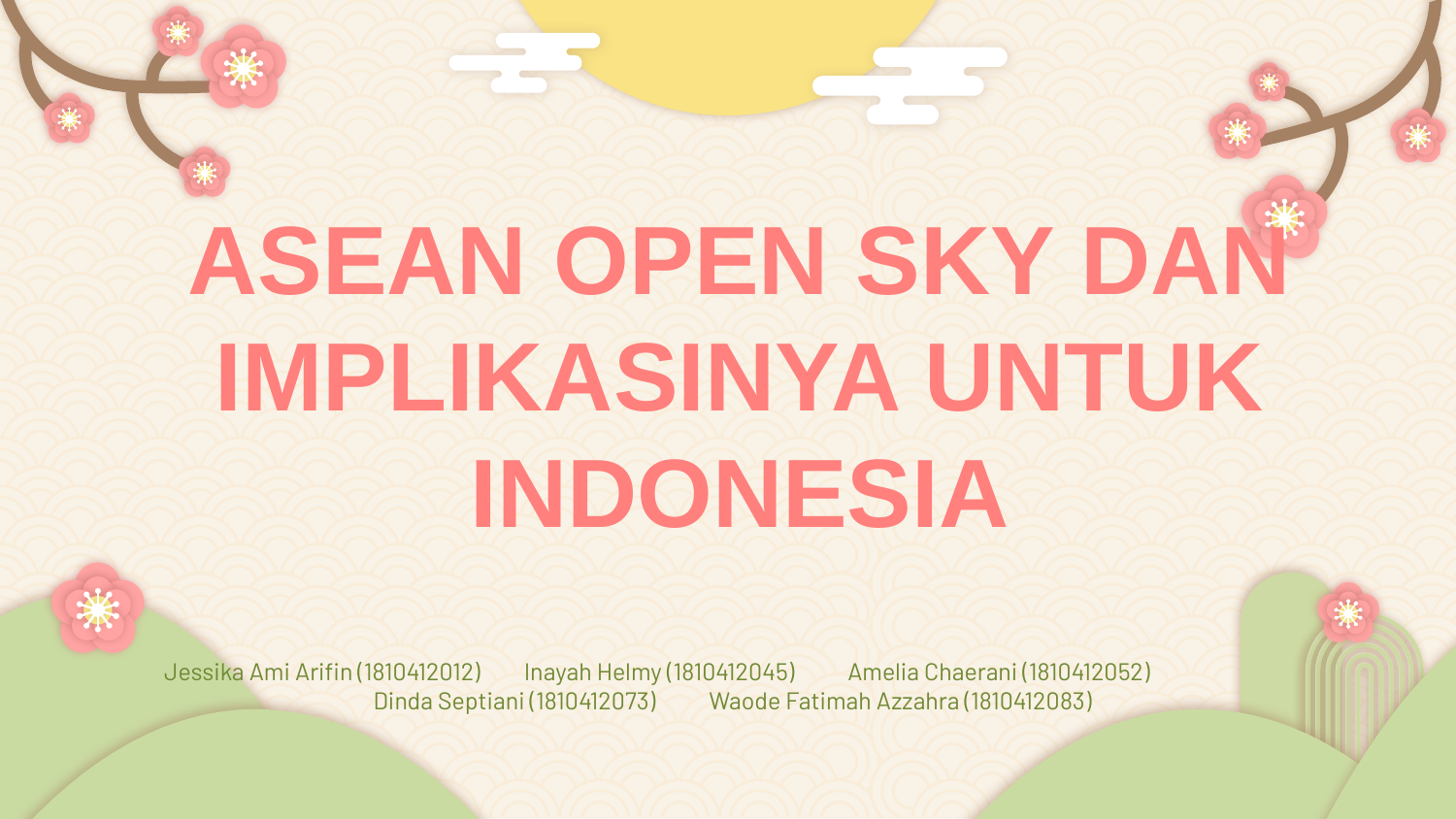

# ASEAN OPEN SKY DAN IMPLIKASINYA UNTUK INDONESIA
Jessika Ami Arifin (1810412012)         Inayah Helmy (1810412045)           Amelia Chaerani (1810412052)
Dinda Septiani (1810412073)           Waode Fatimah Azzahra (1810412083)